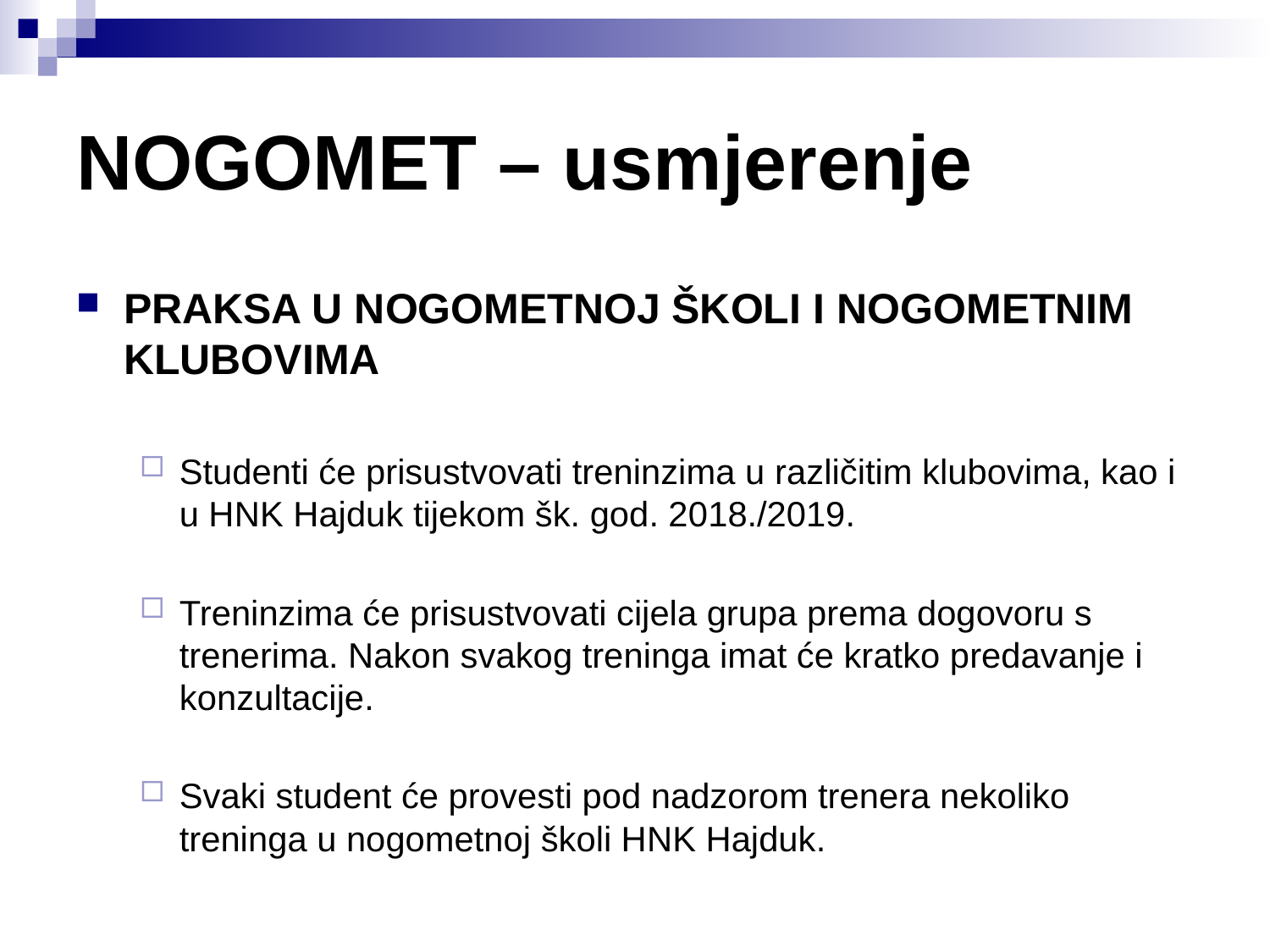

# NOGOMET – usmjerenje
PRAKSA U NOGOMETNOJ ŠKOLI I NOGOMETNIM KLUBOVIMA

Studenti će prisustvovati treninzima u različitim klubovima, kao i u HNK Hajduk tijekom šk. god. 2018./2019.

Treninzima će prisustvovati cijela grupa prema dogovoru s trenerima. Nakon svakog treninga imat će kratko predavanje i konzultacije.

Svaki student će provesti pod nadzorom trenera nekoliko treninga u nogometnoj školi HNK Hajduk.